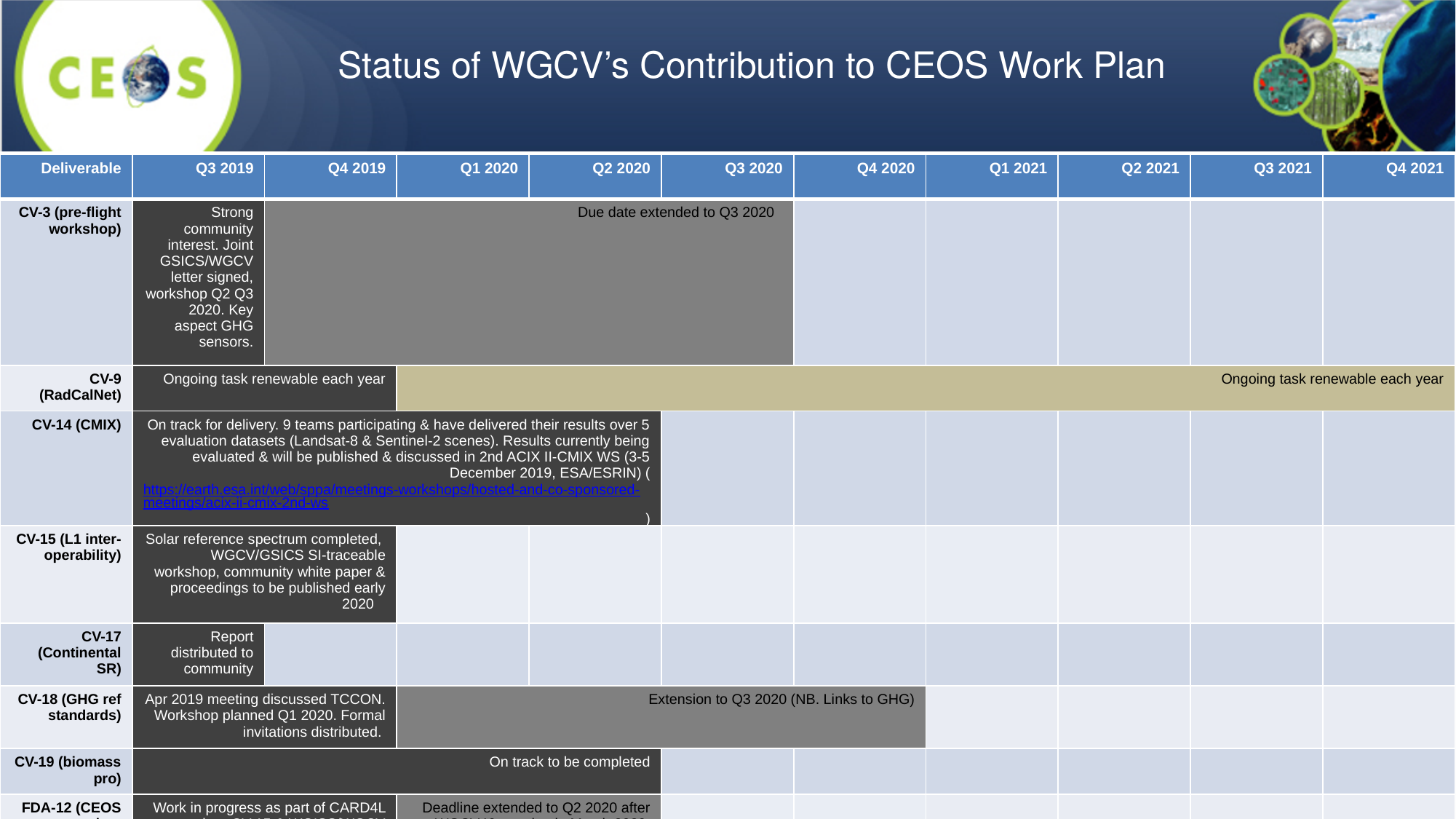

Status of WGCV’s Contribution to CEOS Work Plan
| Deliverable | Q3 2019 | Q4 2019 | Q1 2020 | Q2 2020 | Q3 2020 | Q4 2020 | Q1 2021 | Q2 2021 | Q3 2021 | Q4 2021 |
| --- | --- | --- | --- | --- | --- | --- | --- | --- | --- | --- |
| CV-3 (pre-flight workshop) | Strong community interest. Joint GSICS/WGCV letter signed, workshop Q2 Q3 2020. Key aspect GHG sensors. | Due date extended to Q3 2020 |  |  |  |  |  |  |  |  |
| CV-9 (RadCalNet) | Ongoing task renewable each year |  | Ongoing task renewable each year |  |  |  |  |  |  |  |
| CV-14 (CMIX) | On track for delivery. 9 teams participating & have delivered their results over 5 evaluation datasets (Landsat-8 & Sentinel-2 scenes). Results currently being evaluated & will be published & discussed in 2nd ACIX II-CMIX WS (3-5 December 2019, ESA/ESRIN) (https://earth.esa.int/web/sppa/meetings-workshops/hosted-and-co-sponsored-meetings/acix-ii-cmix-2nd-ws) |  |  |  |  |  |  |  |  |  |
| CV-15 (L1 inter-operability) | Solar reference spectrum completed, WGCV/GSICS SI-traceable workshop, community white paper & proceedings to be published early 2020 |  |  |  |  |  |  |  |  |  |
| CV-17 (Continental SR) | Report distributed to community |  |  |  |  |  |  |  |  |  |
| CV-18 (GHG ref standards) | Apr 2019 meeting discussed TCCON. Workshop planned Q1 2020. Formal invitations distributed. |  | Extension to Q3 2020 (NB. Links to GHG) |  |  |  |  |  |  |  |
| CV-19 (biomass pro) | On track to be completed |  |  |  |  |  |  |  |  |  |
| FDA-12 (CEOS product inventory) | Work in progress as part of CARD4L peer review, CV-15 & WGISS/WGCV cooperation on QI |  | Deadline extended to Q2 2020 after WGCV46 meeting in March 2020 |  |  |  |  |  |  |  |
| CARB-16 (biomass SS) | On track to be completed |  |  |  |  |  |  |  |  |  |
2